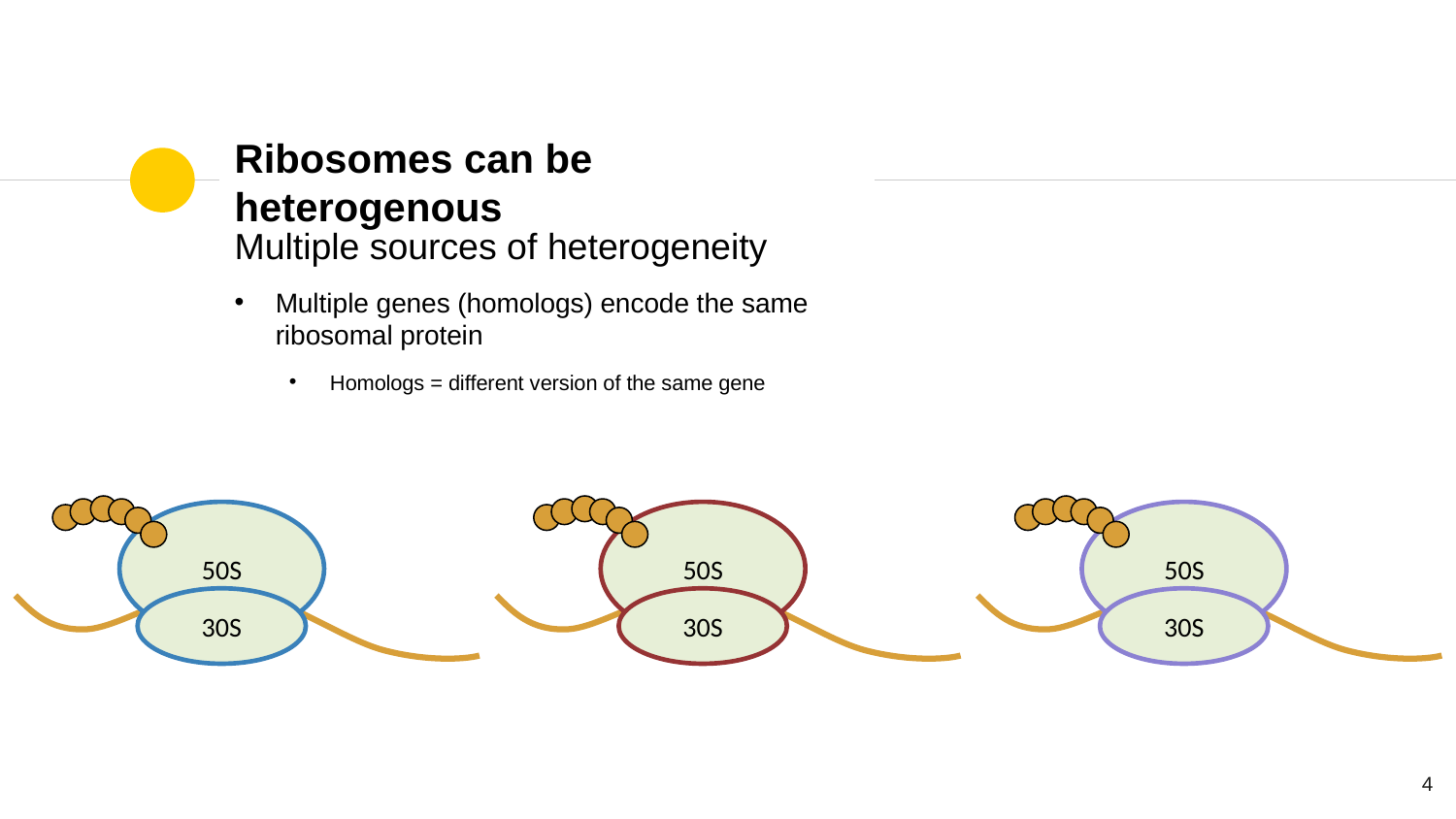

# Ribosomes can be heterogenous

Multiple sources of heterogeneity
Multiple genes (homologs) encode the same ribosomal protein
Homologs = different version of the same gene

50S
30S

50S
30S

50S
30S

4